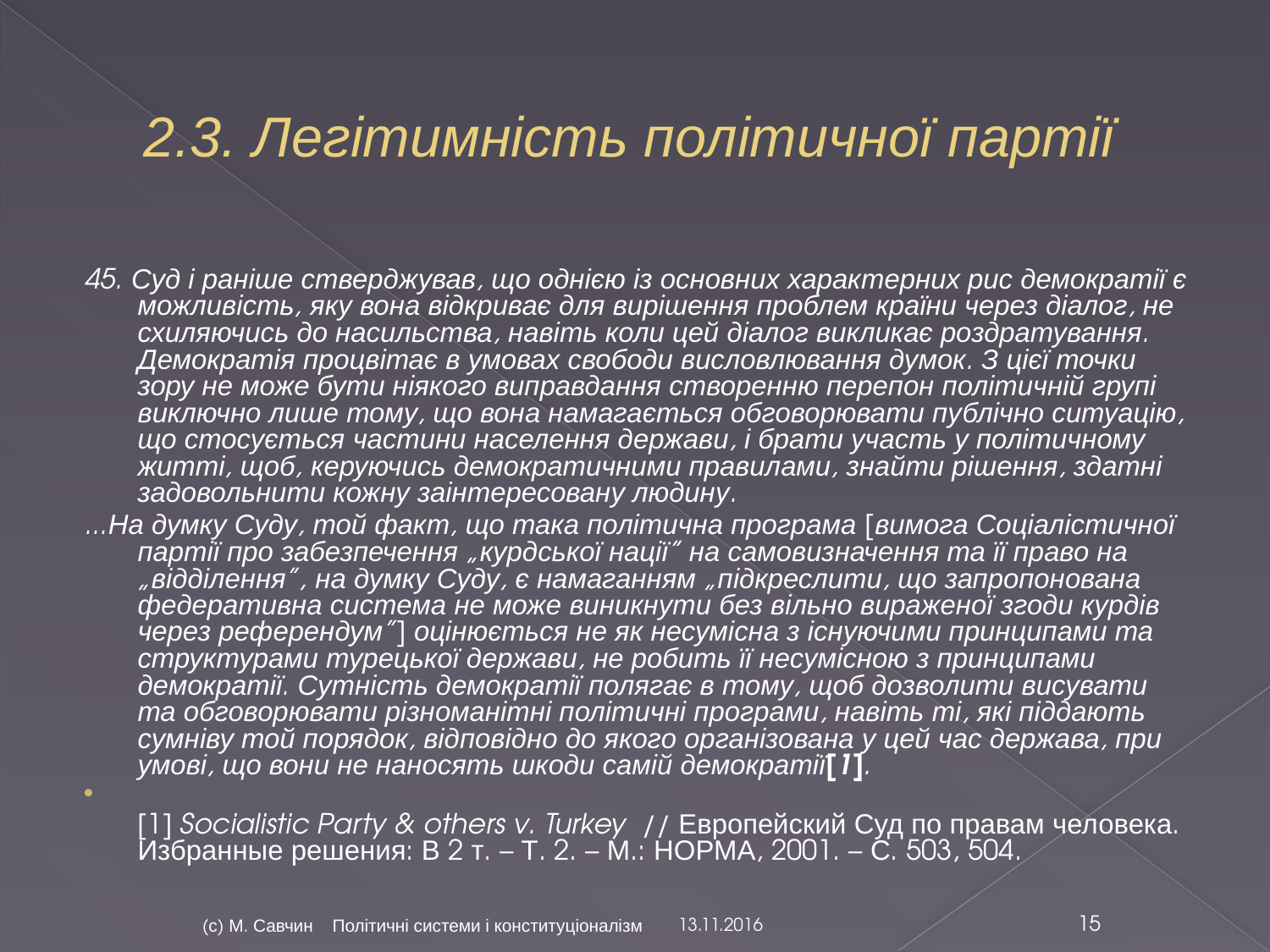

# 2.3. Легітимність політичної партії
45. Суд і раніше стверджував, що однією із основних характерних рис демократії є можливість, яку вона відкриває для вирішення проблем країни через діалог, не схиляючись до насильства, навіть коли цей діалог викликає роздратування. Демократія процвітає в умовах свободи висловлювання думок. З цієї точки зору не може бути ніякого виправдання створенню перепон політичній групі виключно лише тому, що вона намагається обговорювати публічно ситуацію, що стосується частини населення держави, і брати участь у політичному житті, щоб, керуючись демократичними правилами, знайти рішення, здатні задовольнити кожну заінтересовану людину.
...На думку Суду, той факт, що така політична програма [вимога Соціалістичної партії про забезпечення „курдської нації” на самовизначення та її право на „відділення”, на думку Суду, є намаганням „підкреслити, що запропонована федеративна система не може виникнути без вільно вираженої згоди курдів через референдум”] оцінюється не як несумісна з існуючими принципами та структурами турецької держави, не робить її несумісною з принципами демократії. Сутність демократії полягає в тому, щоб дозволити висувати та обговорювати різноманітні політичні програми, навіть ті, які піддають сумніву той порядок, відповідно до якого організована у цей час держава, при умові, що вони не наносять шкоди самій демократії[1].
[1] Socialistic Party & others v. Turkey  // Европейский Суд по правам человека. Избранные решения: В 2 т. – Т. 2. – М.: НОРМА, 2001. – С. 503, 504.
13.11.2016
(с) М. Савчин    Політичні системи і конституціоналізм
15